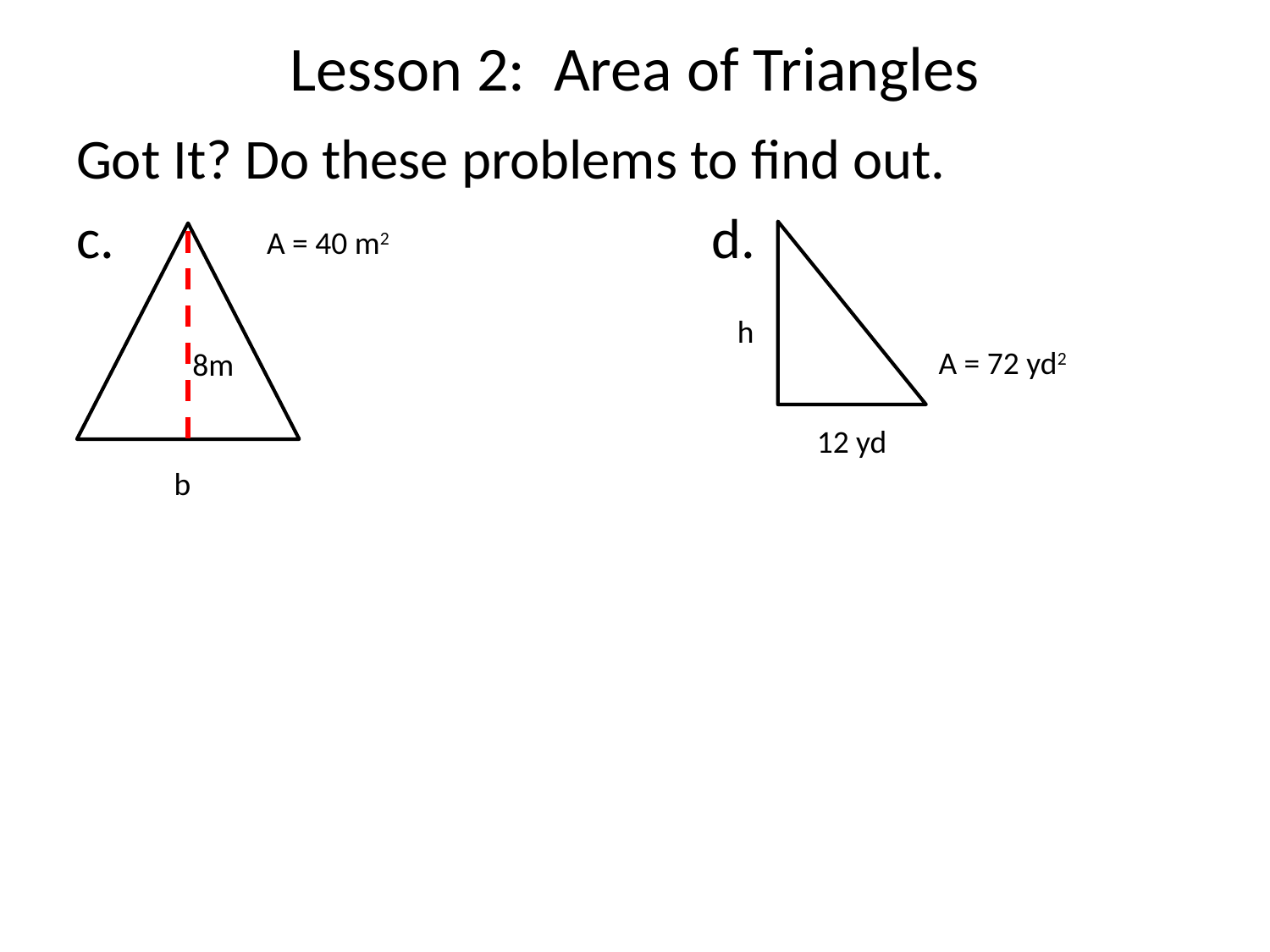

# Lesson 2:  Area of Triangles
Got It? Do these problems to find out.
c.                                               d.
A = 40 m2

h
A = 72 yd2
8m
12 yd
b